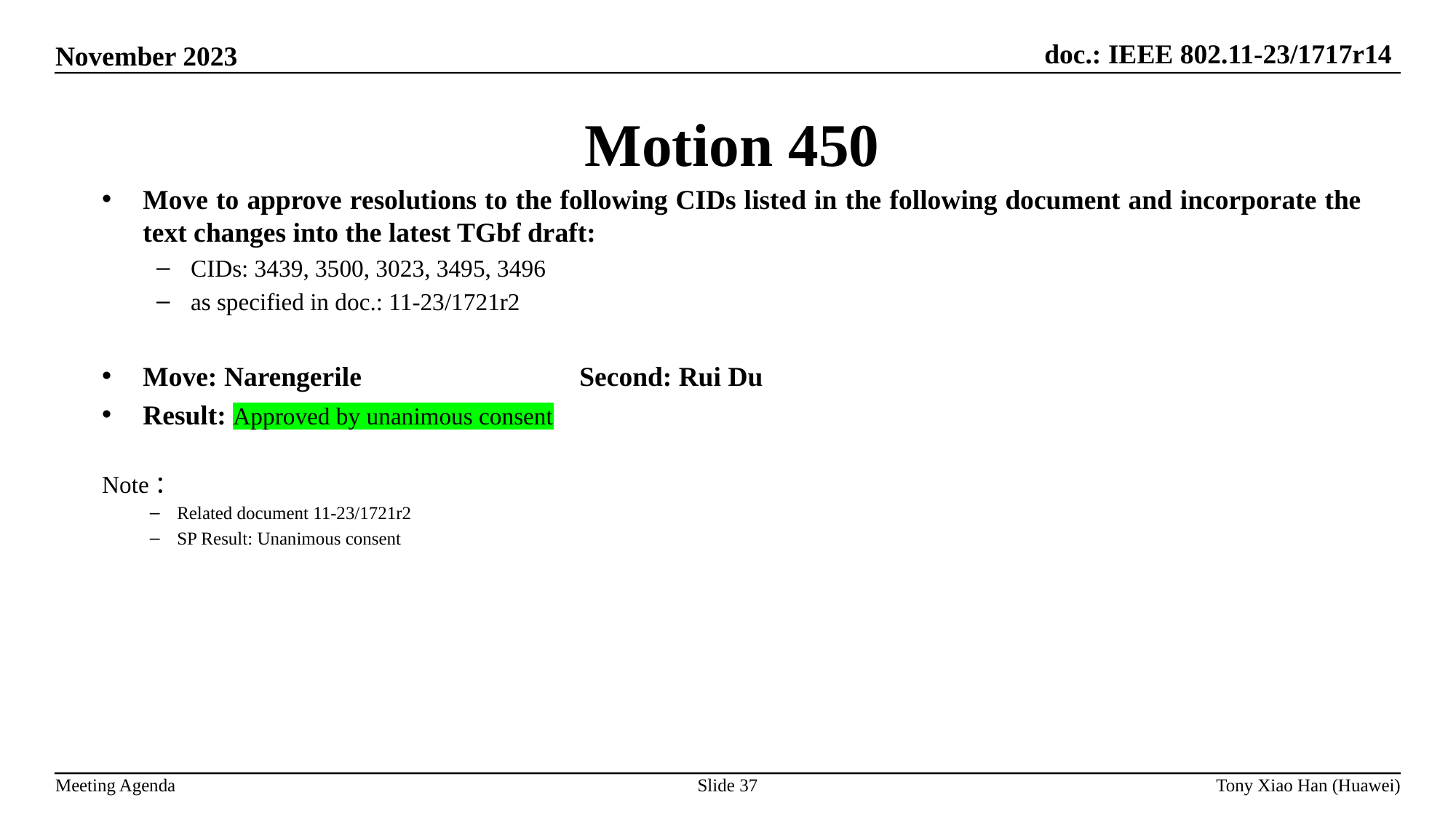

Motion 450

Move to approve resolutions to the following CIDs listed in the following document and incorporate the text changes into the latest TGbf draft:
CIDs: 3439, 3500, 3023, 3495, 3496
as specified in doc.: 11-23/1721r2

Move: Narengerile 		Second: Rui Du
Result: Approved by unanimous consent

Note：
Related document 11-23/1721r2
SP Result: Unanimous consent